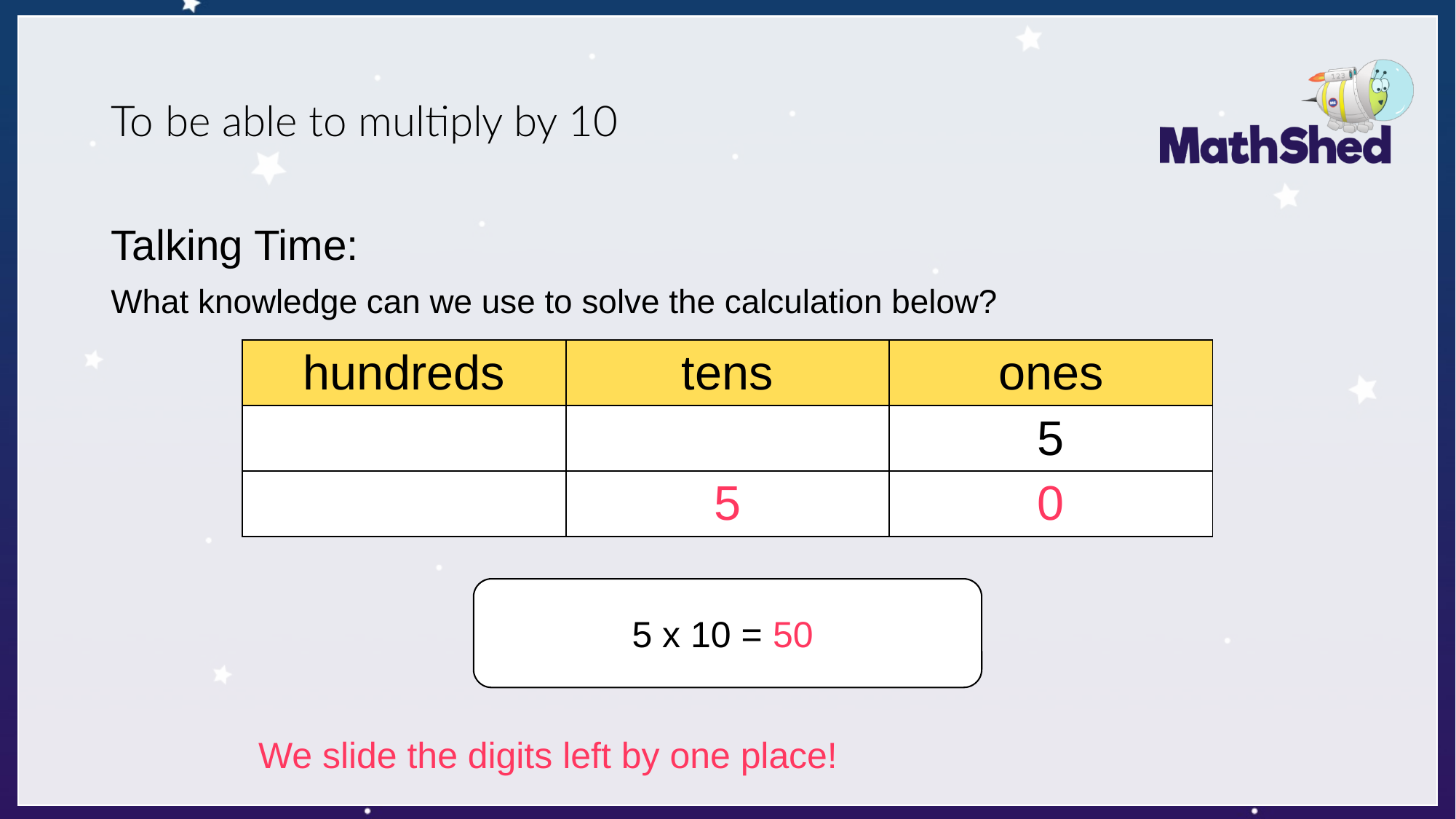

# To be able to multiply by 10
Talking Time:
What knowledge can we use to solve the calculation below?
| hundreds | tens | ones |
| --- | --- | --- |
|  |  | 5 |
|  | 5 | 0 |
5 x 10 = 50
We slide the digits left by one place!